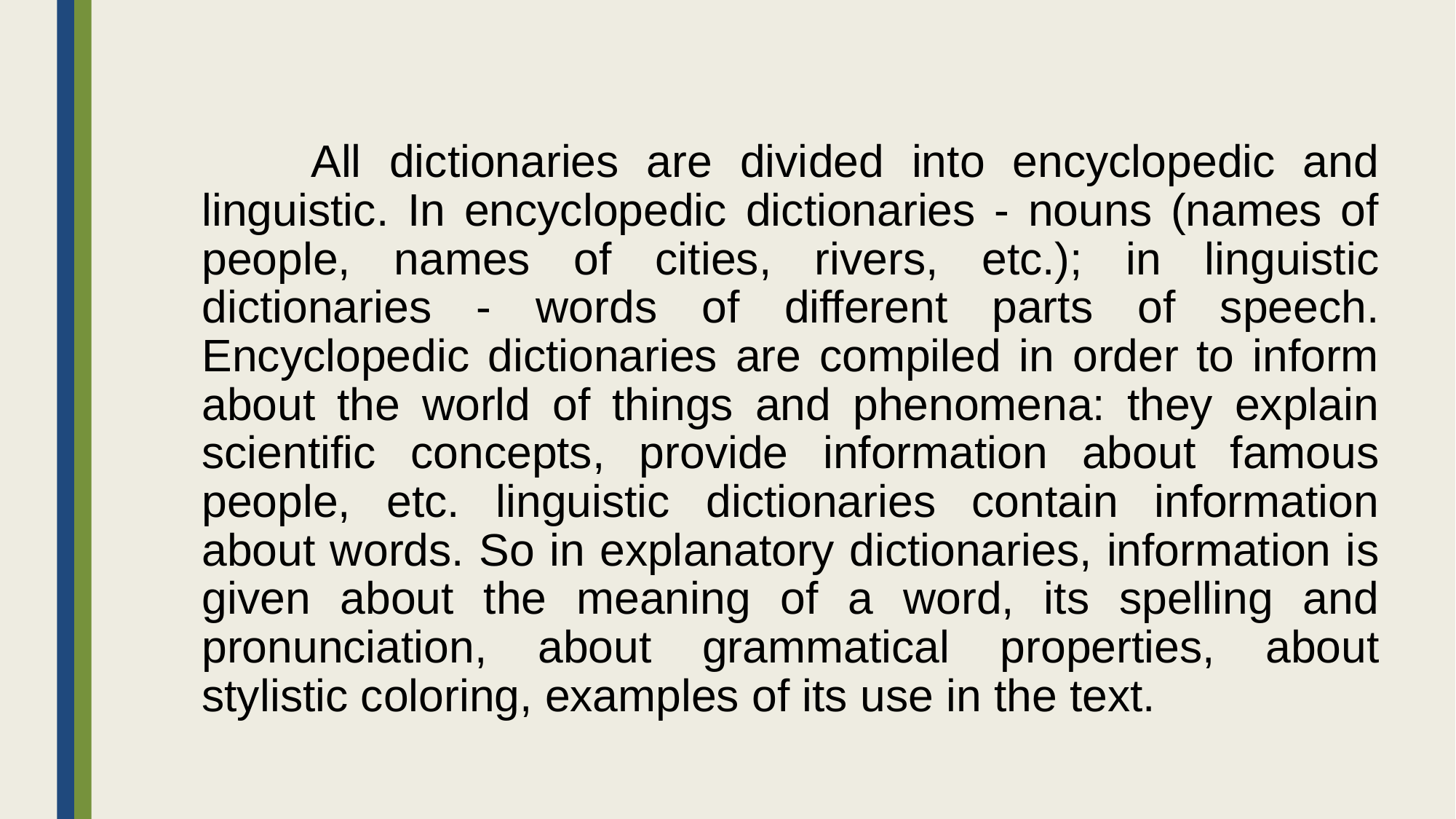

# All dictionaries are divided into encyclopedic and linguistic. In encyclopedic dictionaries - nouns (names of people, names of cities, rivers, etc.); in linguistic dictionaries - words of different parts of speech. Encyclopedic dictionaries are compiled in order to inform about the world of things and phenomena: they explain scientific concepts, provide information about famous people, etc. linguistic dictionaries contain information about words. So in explanatory dictionaries, information is given about the meaning of a word, its spelling and pronunciation, about grammatical properties, about stylistic coloring, examples of its use in the text.